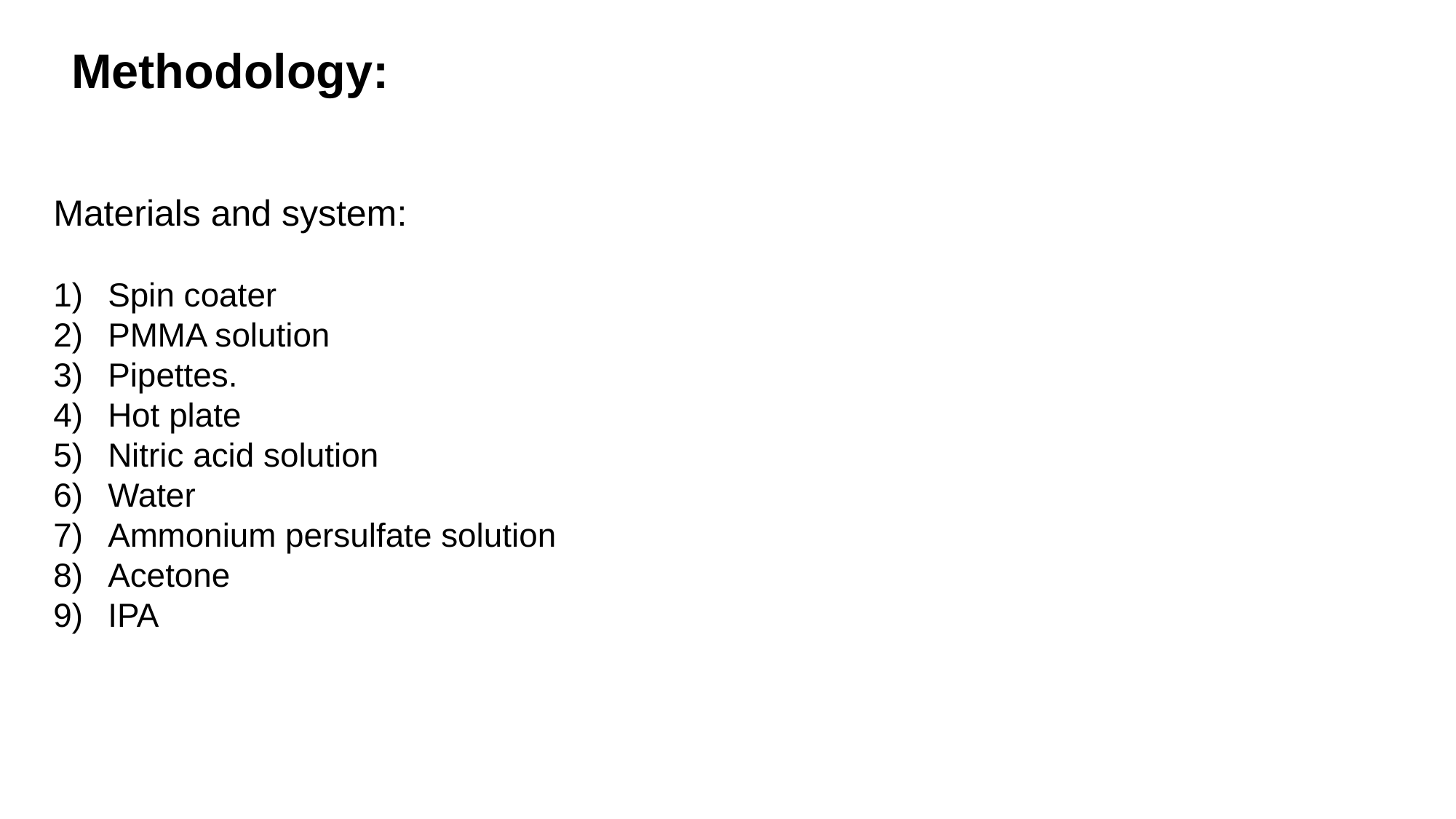

Methodology:
Materials and system:

Spin coater
PMMA solution
Pipettes.
Hot plate
Nitric acid solution
Water
Ammonium persulfate solution
Acetone
IPA